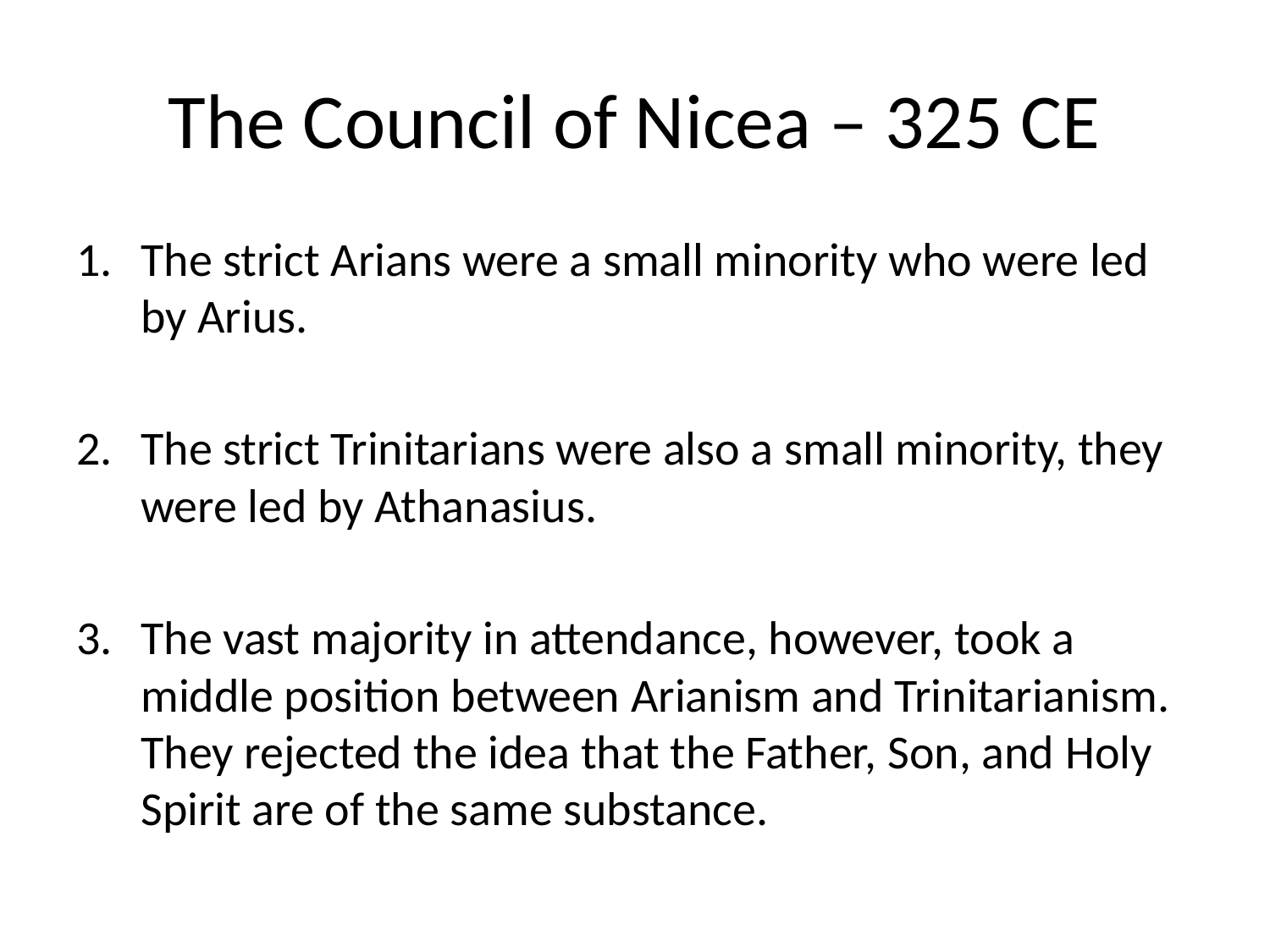

# The Council of Nicea – 325 CE
The strict Arians were a small minority who were led by Arius.

The strict Trinitarians were also a small minority, they were led by Athanasius.

The vast majority in attendance, however, took a middle position between Arianism and Trinitarianism. They rejected the idea that the Father, Son, and Holy Spirit are of the same substance.